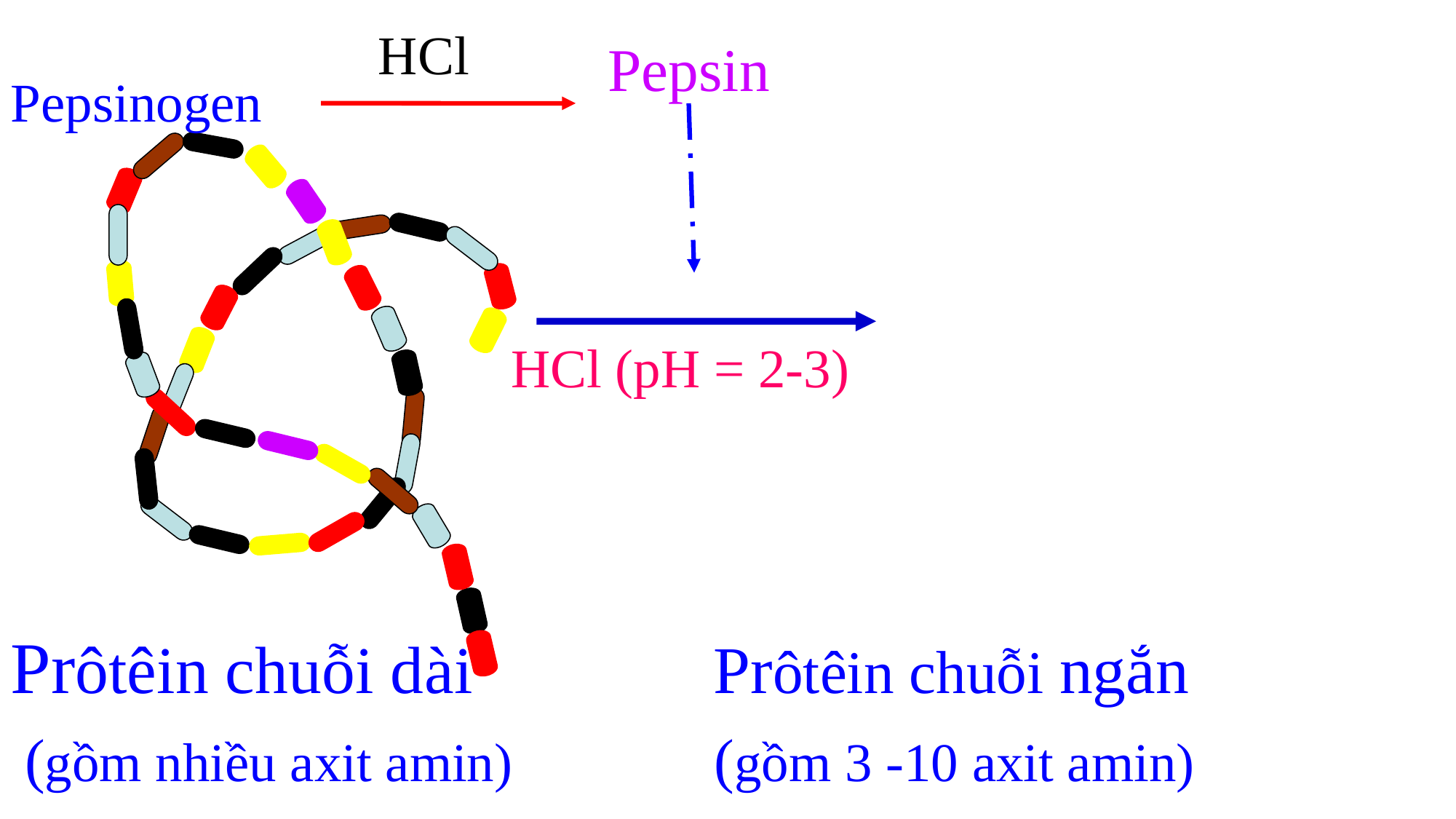

HCl
Pepsin
Pepsinogen

HCl (pH = 2-3)

Prôtêin chuỗi dài
(gồm nhiều axit amin)
Prôtêin chuỗi ngắn
(gồm 3 -10 axit amin)